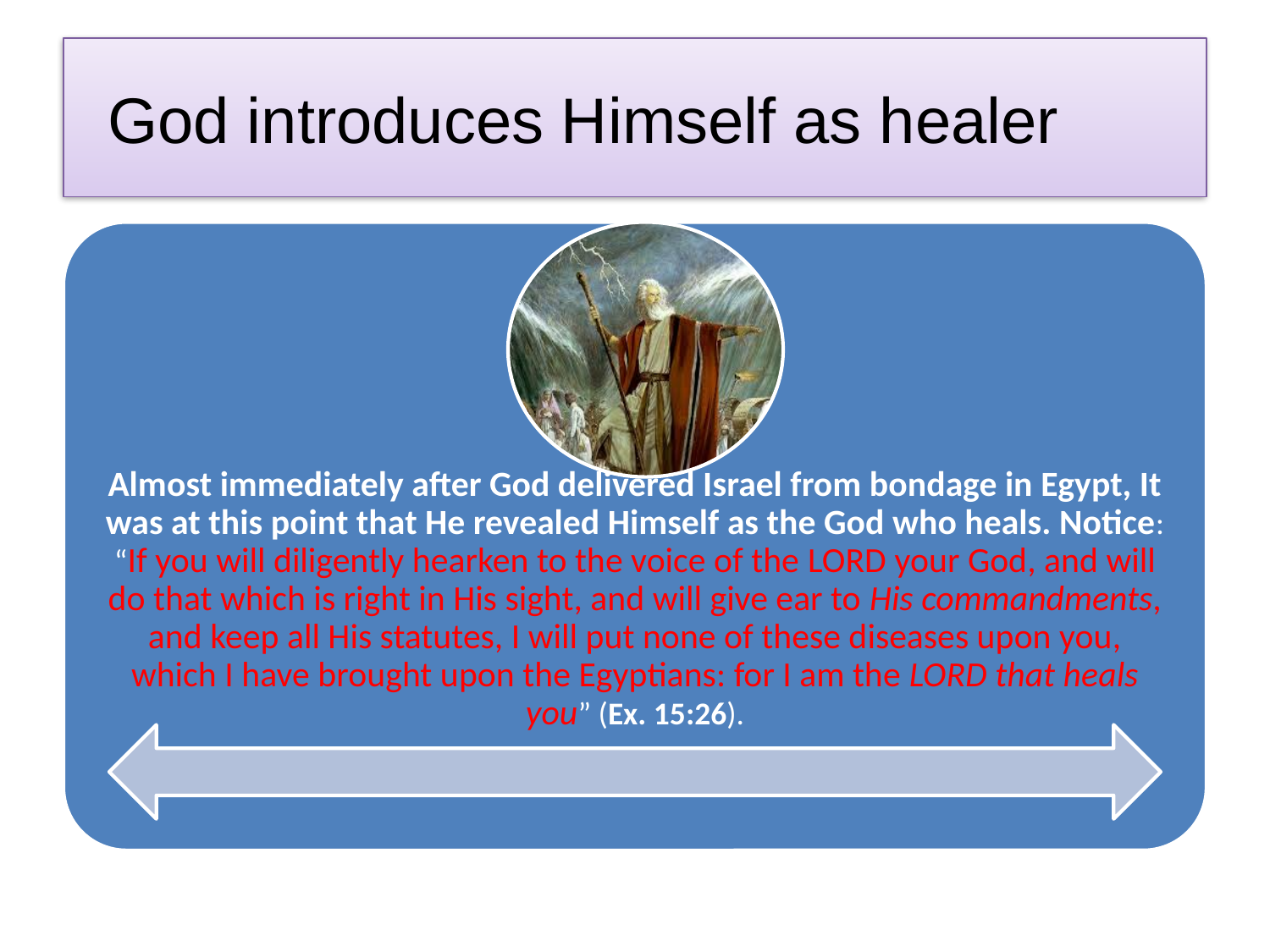

# God introduces Himself as healer
Almost immediately after God delivered Israel from bondage in Egypt, It was at this point that He revealed Himself as the God who heals. Notice: “If you will diligently hearken to the voice of the LORD your God, and will do that which is right in His sight, and will give ear to His commandments, and keep all His statutes, I will put none of these diseases upon you, which I have brought upon the Egyptians: for I am the LORD that heals you” (Ex. 15:26).